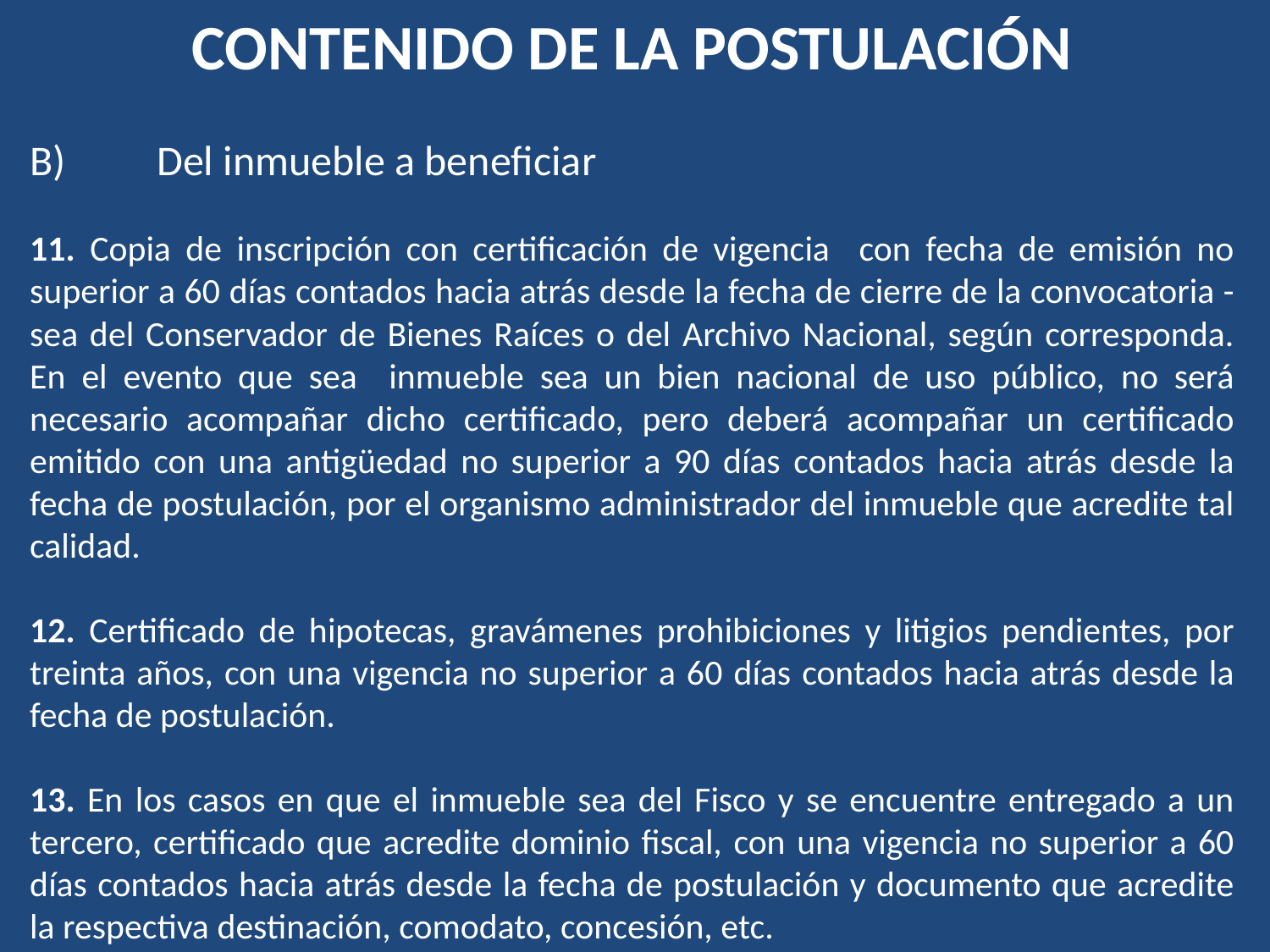

CONTENIDO DE LA POSTULACIÓN

B)	Del inmueble a beneficiar

11. Copia de inscripción con certificación de vigencia  con fecha de emisión no superior a 60 días contados hacia atrás desde la fecha de cierre de la convocatoria - sea del Conservador de Bienes Raíces o del Archivo Nacional, según corresponda. En el evento que sea  inmueble sea un bien nacional de uso público, no será necesario acompañar dicho certificado, pero deberá acompañar un certificado emitido con una antigüedad no superior a 90 días contados hacia atrás desde la fecha de postulación, por el organismo administrador del inmueble que acredite tal calidad.

12. Certificado de hipotecas, gravámenes prohibiciones y litigios pendientes, por treinta años, con una vigencia no superior a 60 días contados hacia atrás desde la fecha de postulación.

13. En los casos en que el inmueble sea del Fisco y se encuentre entregado a un tercero, certificado que acredite dominio fiscal, con una vigencia no superior a 60 días contados hacia atrás desde la fecha de postulación y documento que acredite la respectiva destinación, comodato, concesión, etc.